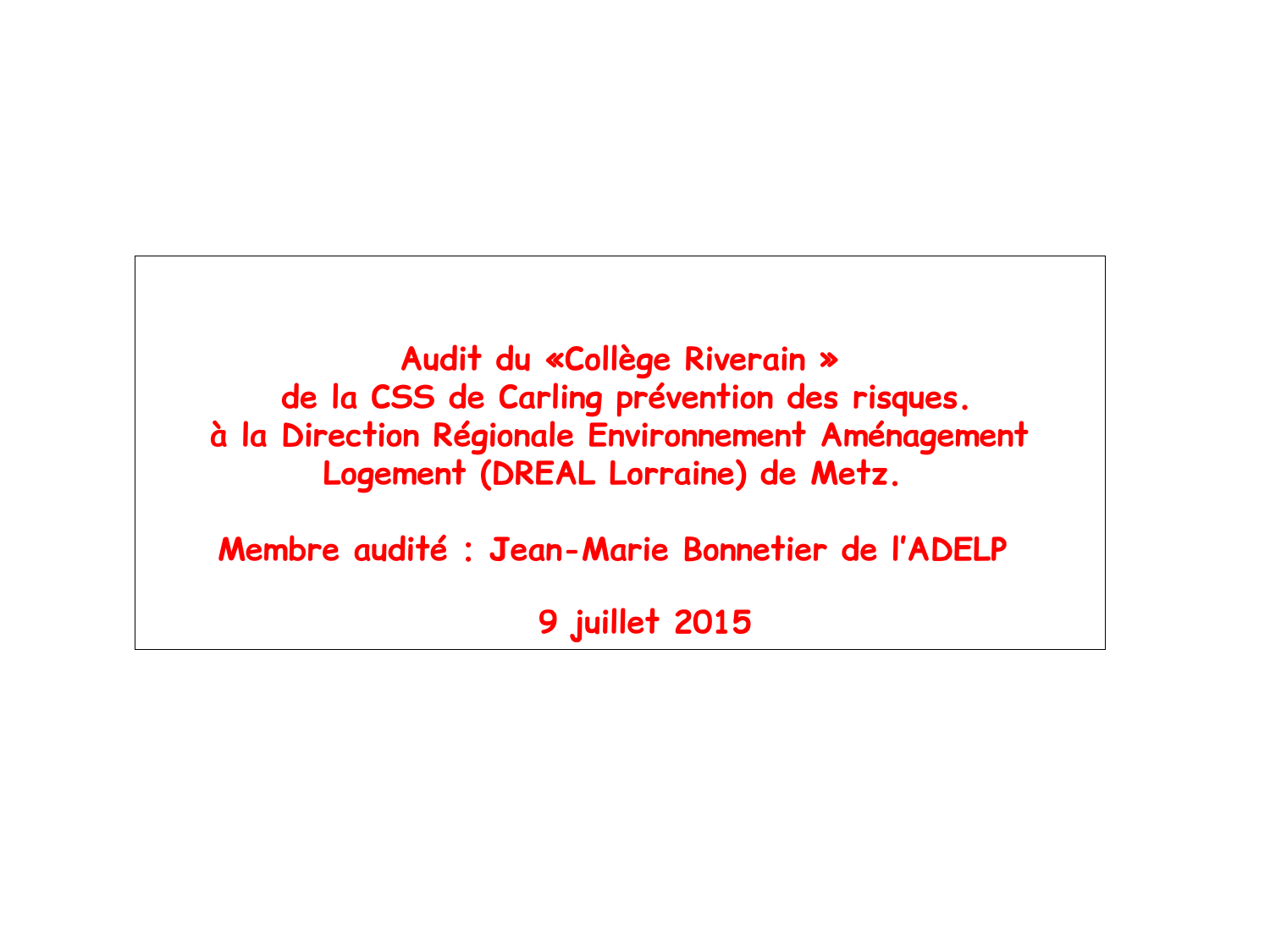

Audit du «Collège Riverain »
 de la CSS de Carling prévention des risques.
à la Direction Régionale Environnement Aménagement Logement (DREAL Lorraine) de Metz.

Membre audité : Jean-Marie Bonnetier de l’ADELP

9 juillet 2015